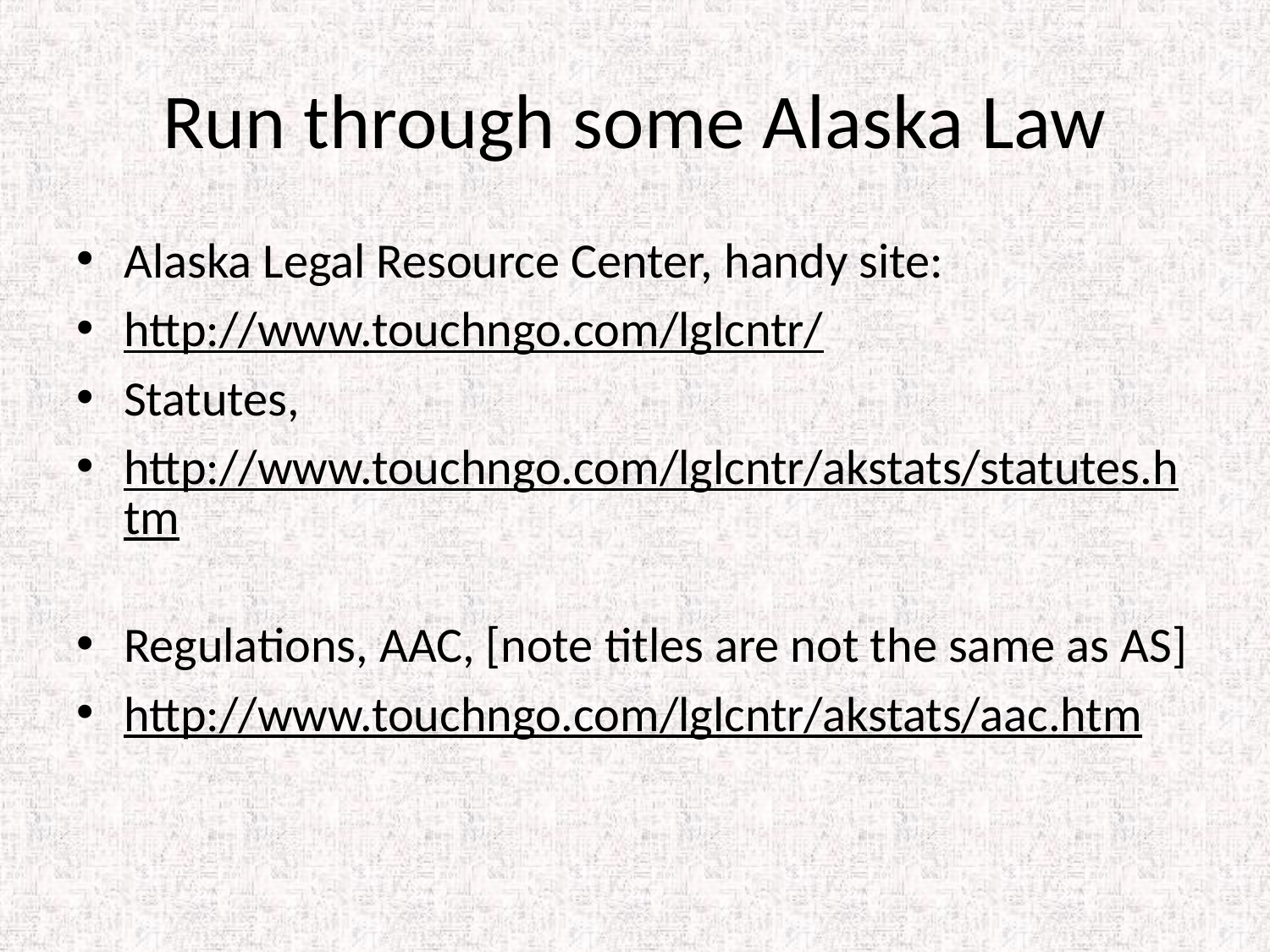

# Run through some Alaska Law
Alaska Legal Resource Center, handy site:
http://www.touchngo.com/lglcntr/
Statutes,
http://www.touchngo.com/lglcntr/akstats/statutes.htm
Regulations, AAC, [note titles are not the same as AS]
http://www.touchngo.com/lglcntr/akstats/aac.htm